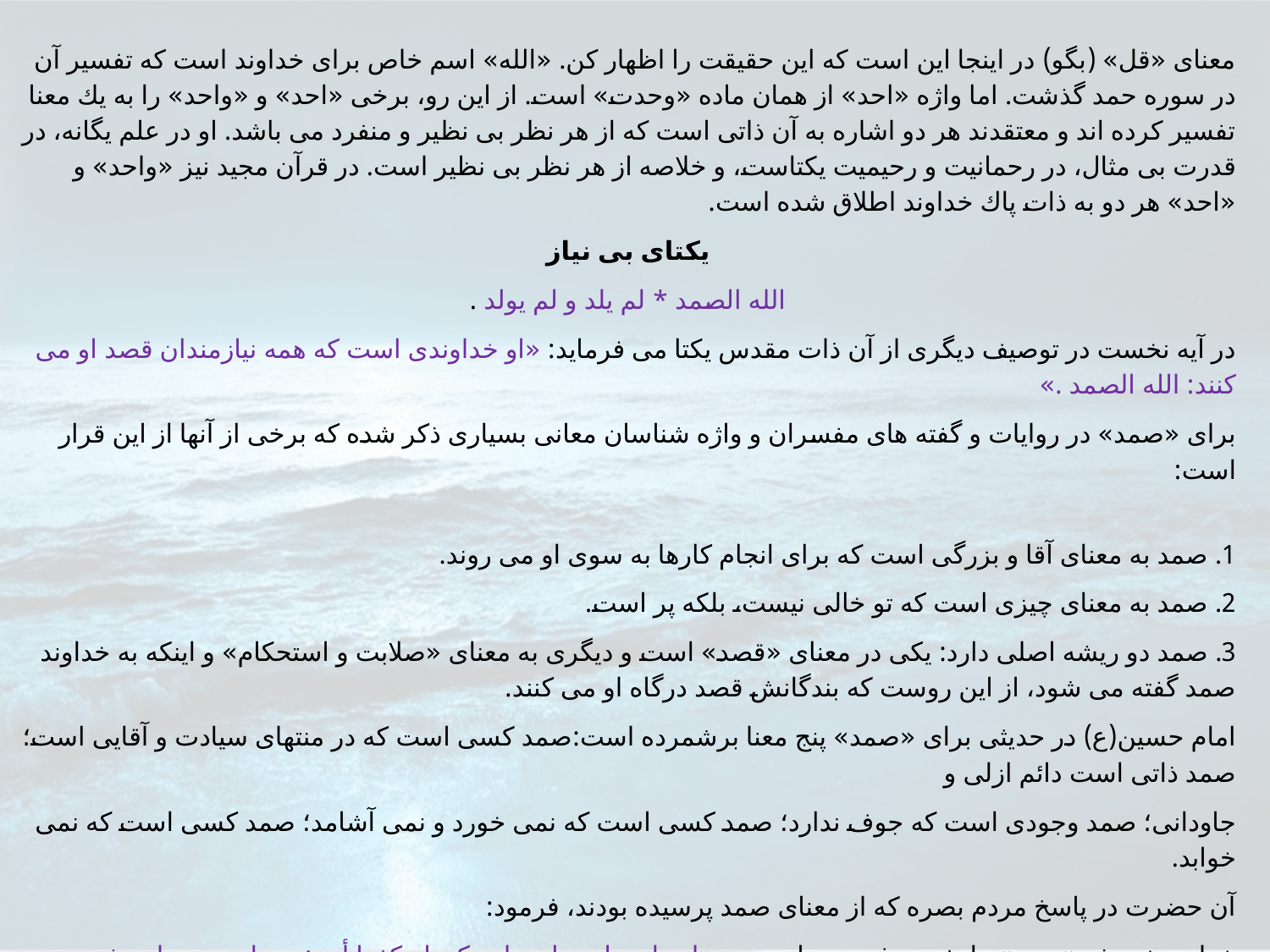

معناى «قل» (بگو) در اينجا اين است كه اين حقيقت را اظهار كن. «الله» اسم خاص براى خداوند است كه تفسير آن در سوره حمد گذشت. اما واژه «احد» از همان ماده «وحدت» است. از اين رو، برخى «احد» و «واحد» را به يك معنا تفسير كرده اند و معتقدند هر دو اشاره به آن ذاتى است كه از هر نظر بى نظير و منفرد مى باشد. او در علم يگانه، در قدرت بى مثال، در رحمانيت و رحيميت يكتاست، و خلاصه از هر نظر بى نظير است. در قرآن مجيد نيز «واحد» و «احد» هر دو به ذات پاك خداوند اطلاق شده است.
يكتای بى نياز
الله الصمد * لم يلد و لم يولد .
در آيه نخست در توصيف ديگرى از آن ذات مقدس يكتا مى فرمايد: «او خداوندى است كه همه نيازمندان قصد او مى كنند: الله الصمد .»
براى «صمد» در روايات و گفته هاى مفسران و واژه شناسان معانى بسيارى ذكر شده كه برخى از آنها از اين قرار است:
1. صمد به معناى آقا و بزرگى است كه براى انجام كارها به سوى او مى روند.
2. صمد به معناى چيزى است كه تو خالى نيست، بلكه پر است.
3. صمد دو ريشه اصلى دارد: يكى در معناى «قصد» است و ديگرى به معناى «صلابت و استحكام» و اينكه به خداوند صمد گفته مى شود، از اين روست كه بندگانش قصد درگاه او مى كنند.
امام حسين(ع) در حديثى براى «صمد» پنج معنا برشمرده است:صمد كسى است كه در منتهاى سيادت و آقايى است؛ صمد ذاتى است دائم ازلى و
جاودانى؛ صمد وجودى است كه جوف ندارد؛ صمد كسى است كه نمى خورد و نمى آشامد؛ صمد كسى است كه نمى خوابد.
آن حضرت در پاسخ مردم بصره كه از معناى صمد پرسيده بودند، فرمود:
خداوند خودش «صمد» را تفسير فرموده است به «لم يلد و لم يولد و لم يكن له كفوا أحد: نه زاد، و نه زاده شد و احدى مانند او نيست.»